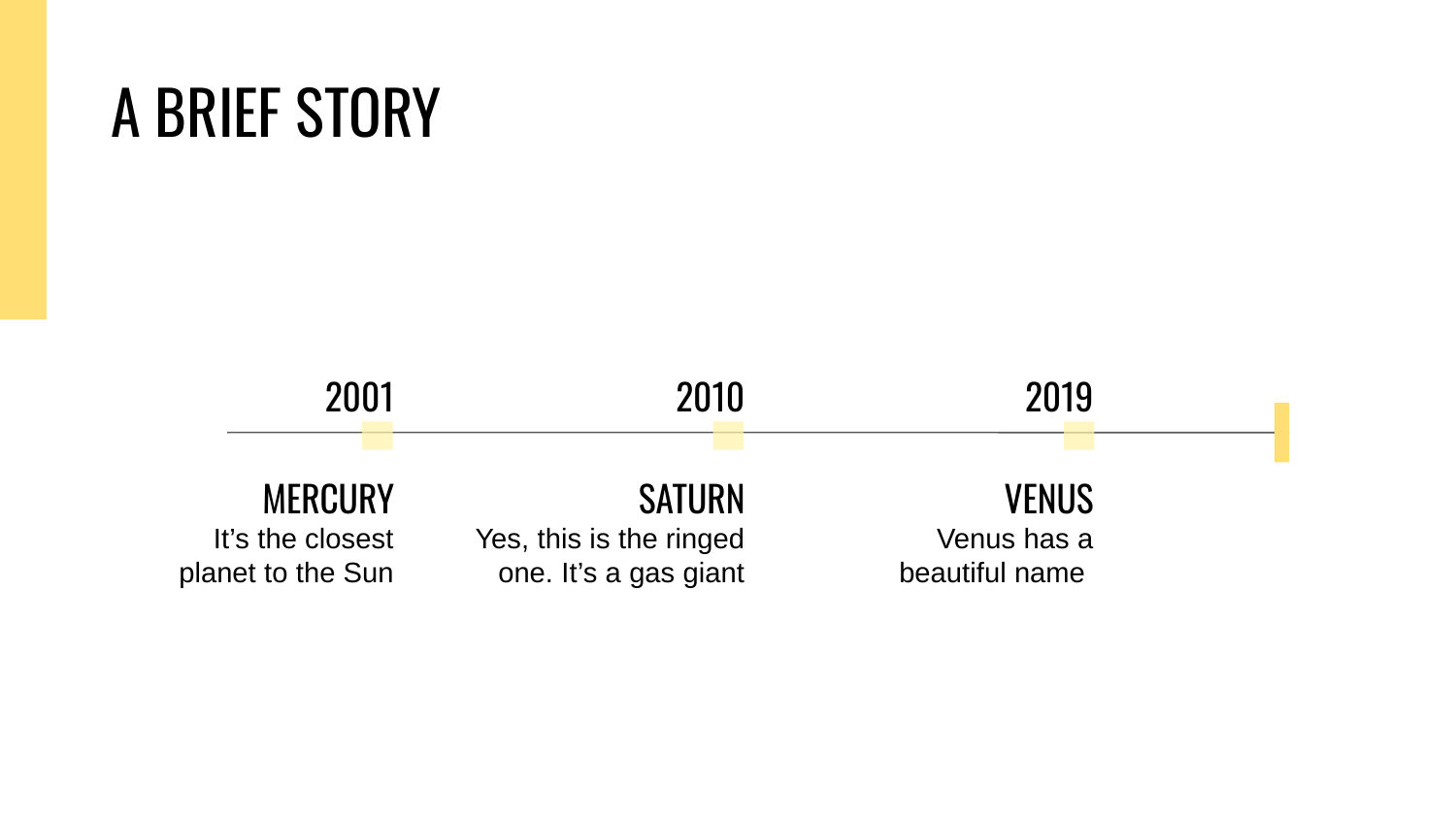

# A BRIEF STORY
2001
2019
2010

MERCURY
SATURN
VENUS
It’s the closest planet to the Sun
Yes, this is the ringed one. It’s a gas giant
Venus has a beautiful name